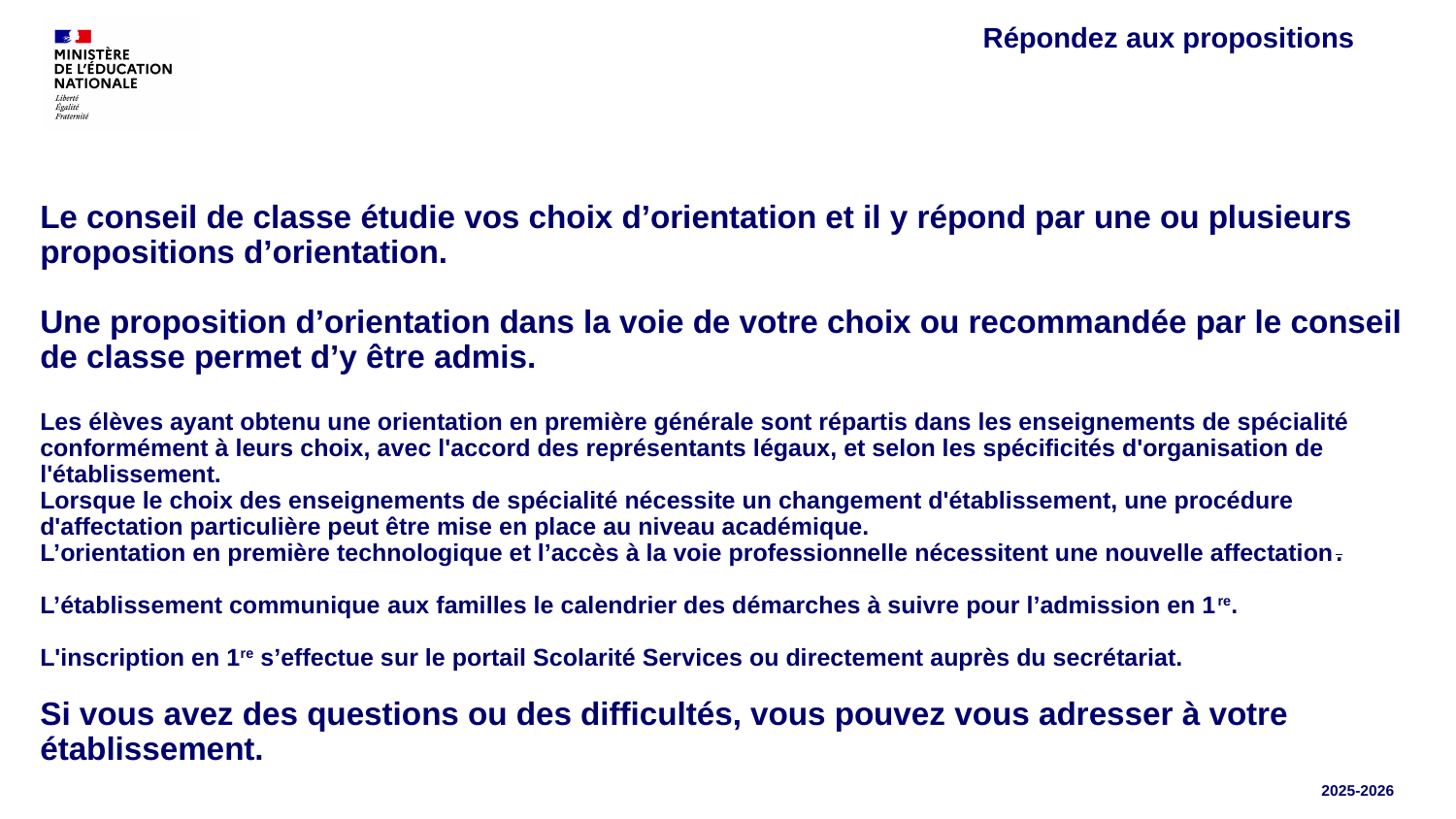

Répondez aux propositions
Le conseil de classe étudie vos choix d’orientation et il y répond par une ou plusieurs propositions d’orientation.
Une proposition d’orientation dans la voie de votre choix ou recommandée par le conseil de classe permet d’y être admis.
Les élèves ayant obtenu une orientation en première générale sont répartis dans les enseignements de spécialité conformément à leurs choix, avec l'accord des représentants légaux, et selon les spécificités d'organisation de l'établissement.
Lorsque le choix des enseignements de spécialité nécessite un changement d'établissement, une procédure d'affectation particulière peut être mise en place au niveau académique.
L’orientation en première technologique et l’accès à la voie professionnelle nécessitent une nouvelle affectation.
L’établissement communique aux familles le calendrier des démarches à suivre pour l’admission en 1re.
L'inscription en 1re s’effectue sur le portail Scolarité Services ou directement auprès du secrétariat.
Si vous avez des questions ou des difficultés, vous pouvez vous adresser à votre établissement.
2025-2026